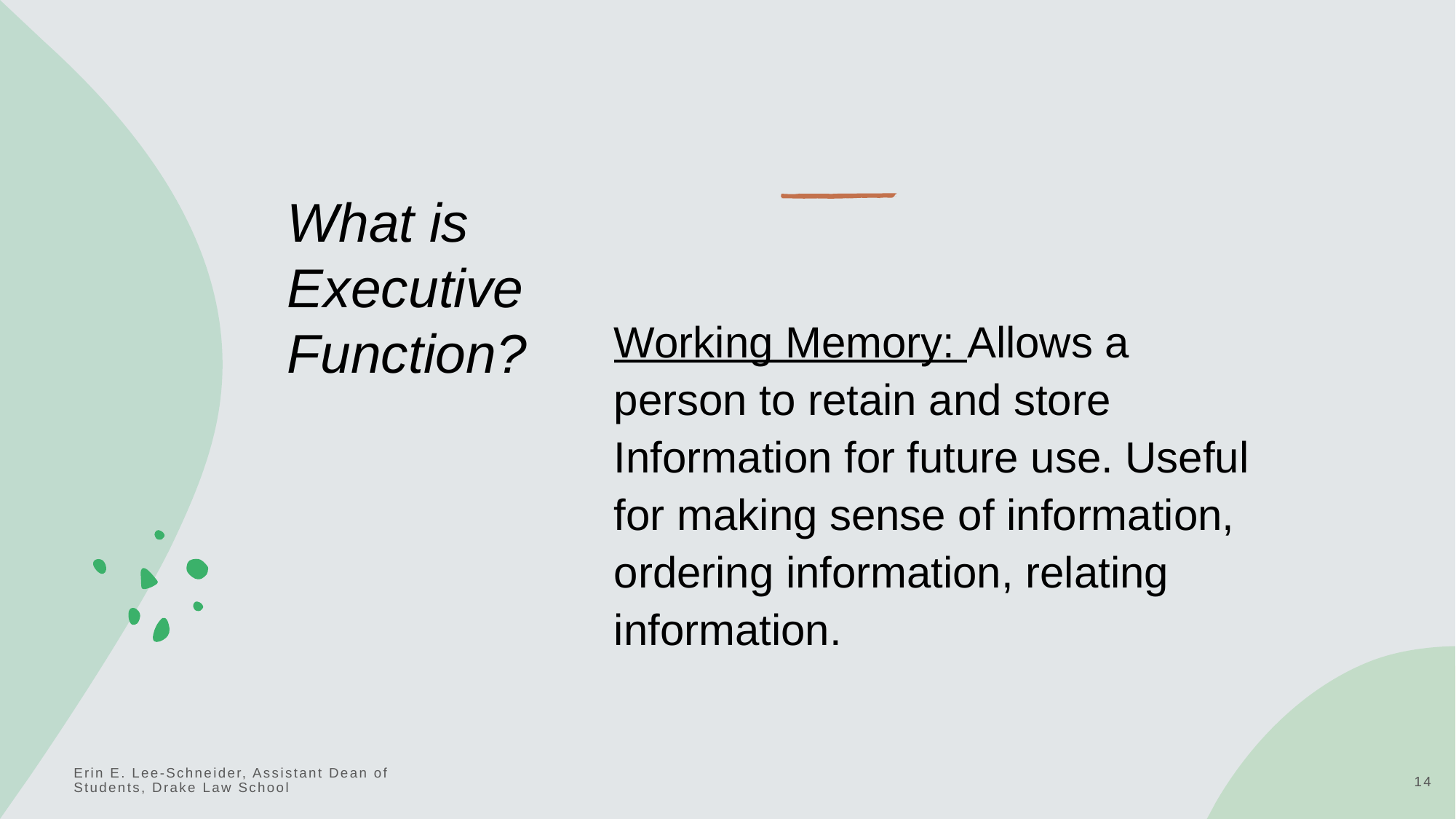

# What is Executive Function?

Working Memory: Allows a person to retain and store Information for future use. Useful for making sense of information, ordering information, relating information.

Erin E. Lee-Schneider, Assistant Dean of Students, Drake Law School
14